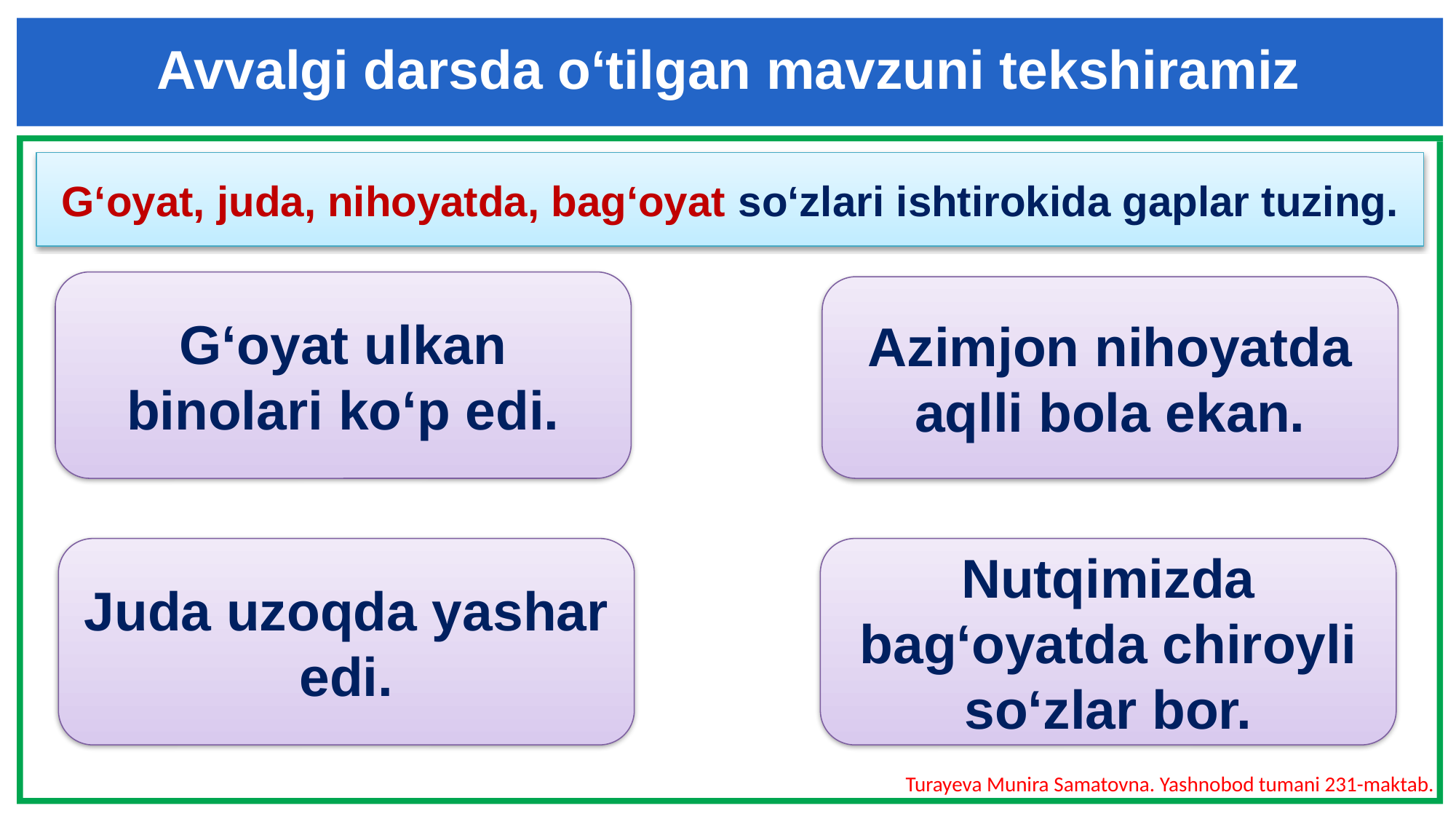

Avvalgi darsda o‘tilgan mavzuni tekshiramiz
G‘oyat, juda, nihoyatda, bag‘oyat so‘zlari ishtirokida gaplar tuzing.
G‘oyat ulkan binolari ko‘p edi.
Azimjon nihoyatda aqlli bola ekan.
Juda uzoqda yashar edi.
Nutqimizda bag‘oyatda chiroyli so‘zlar bor.
Turayeva Munira Samatovna. Yashnobod tumani 231-maktab.